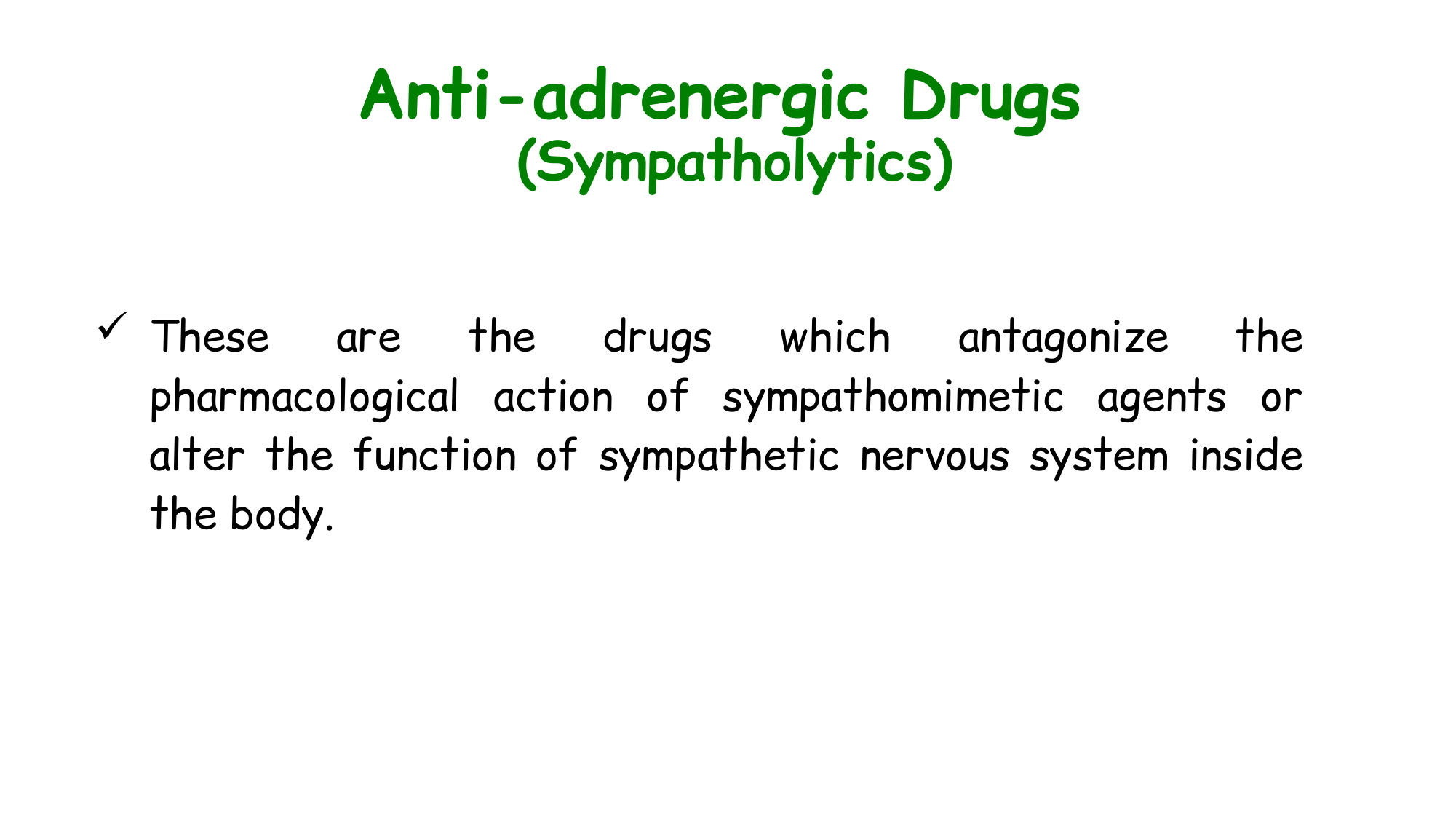

# Anti-adrenergic Drugs (Sympatholytics)
These are the drugs which antagonize the pharmacological action of sympathomimetic agents or alter the function of sympathetic nervous system inside the body.